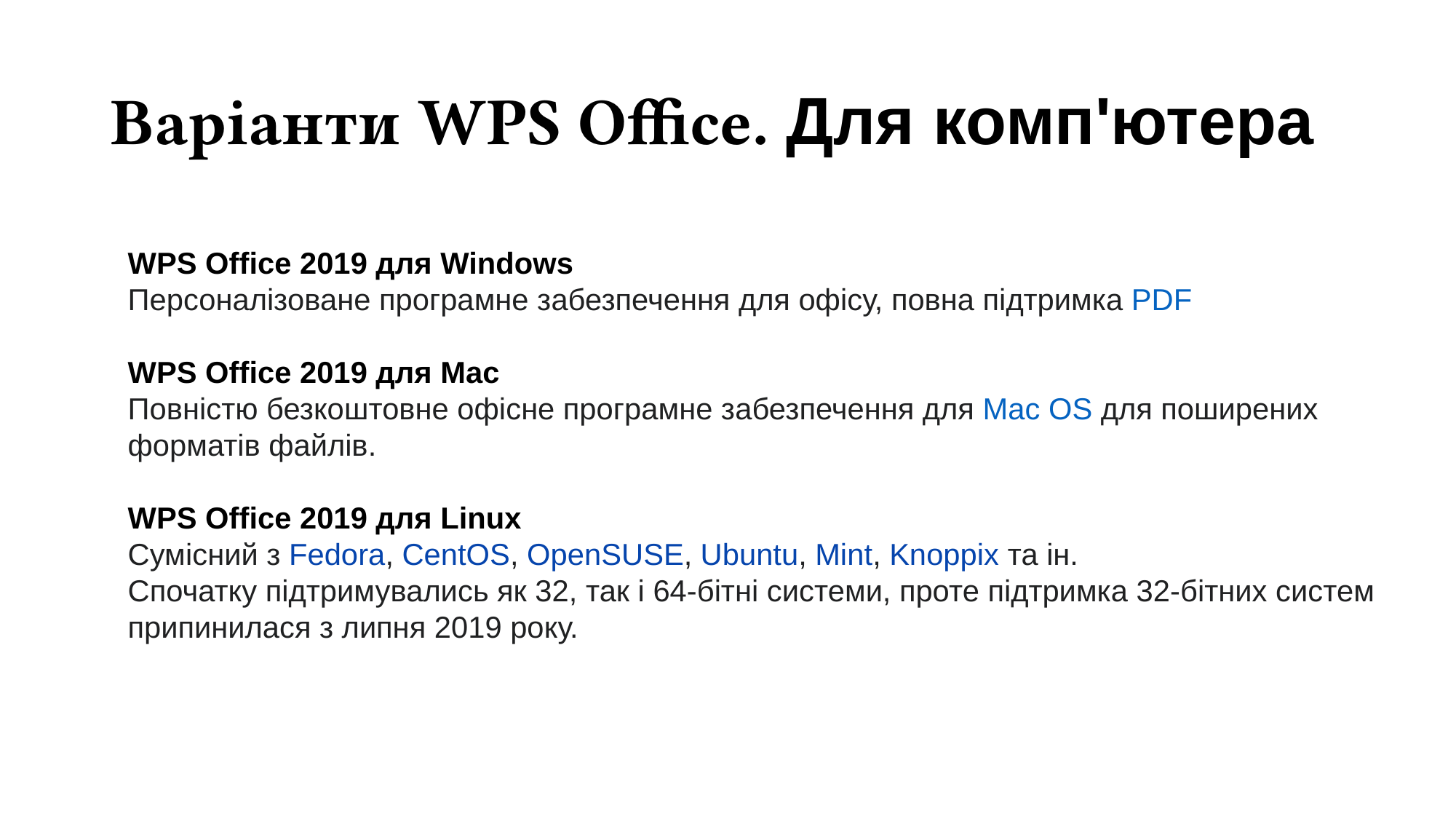

# Варіанти WPS Office. Для комп'ютера

WPS Office 2019 для Windows
Персоналізоване програмне забезпечення для офісу, повна підтримка PDF

WPS Office 2019 для Mac
Повністю безкоштовне офісне програмне забезпечення для Mac OS для поширених форматів файлів.

WPS Office 2019 для Linux
Сумісний з Fedora, CentOS, OpenSUSE, Ubuntu, Mint, Knoppix та ін.
Спочатку підтримувались як 32, так і 64-бітні системи, проте підтримка 32-бітних систем припинилася з липня 2019 року.